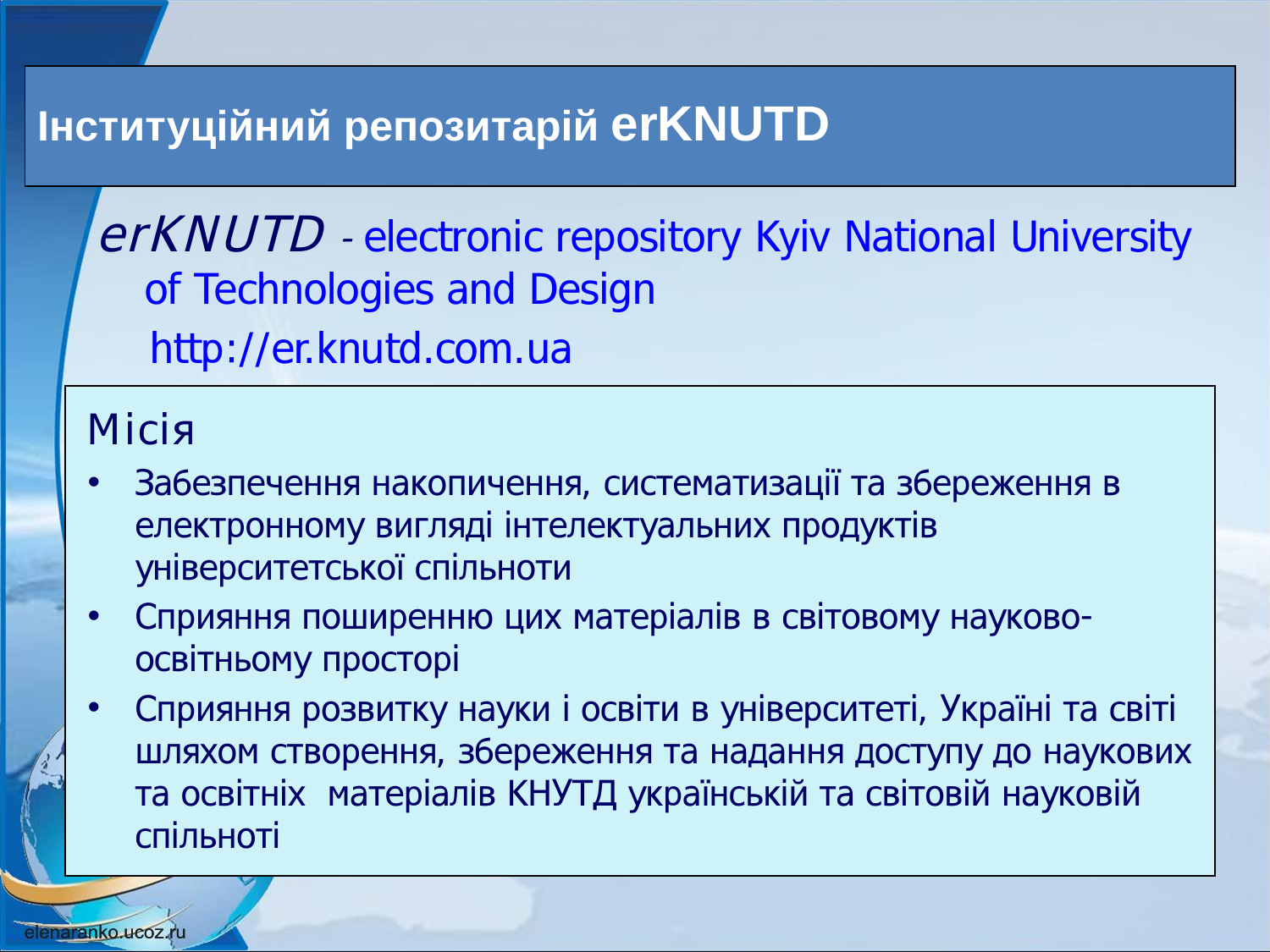

Інституційний репозитарій erKNUTD

erKNUTD - electronic repository Kyiv National University of Technologies and Design
    http://er.knutd.com.ua

Місія
Забезпечення накопичення, систематизації та збереження в електронному вигляді інтелектуальних продуктів університетської спільноти
Сприяння поширенню цих матеріалів в світовому науково-освітньому просторі
Сприяння розвитку науки і освіти в університеті, Україні та світі шляхом створення, збереження та надання доступу до наукових та освітніх  матеріалів КНУТД українській та світовій науковій спільноті